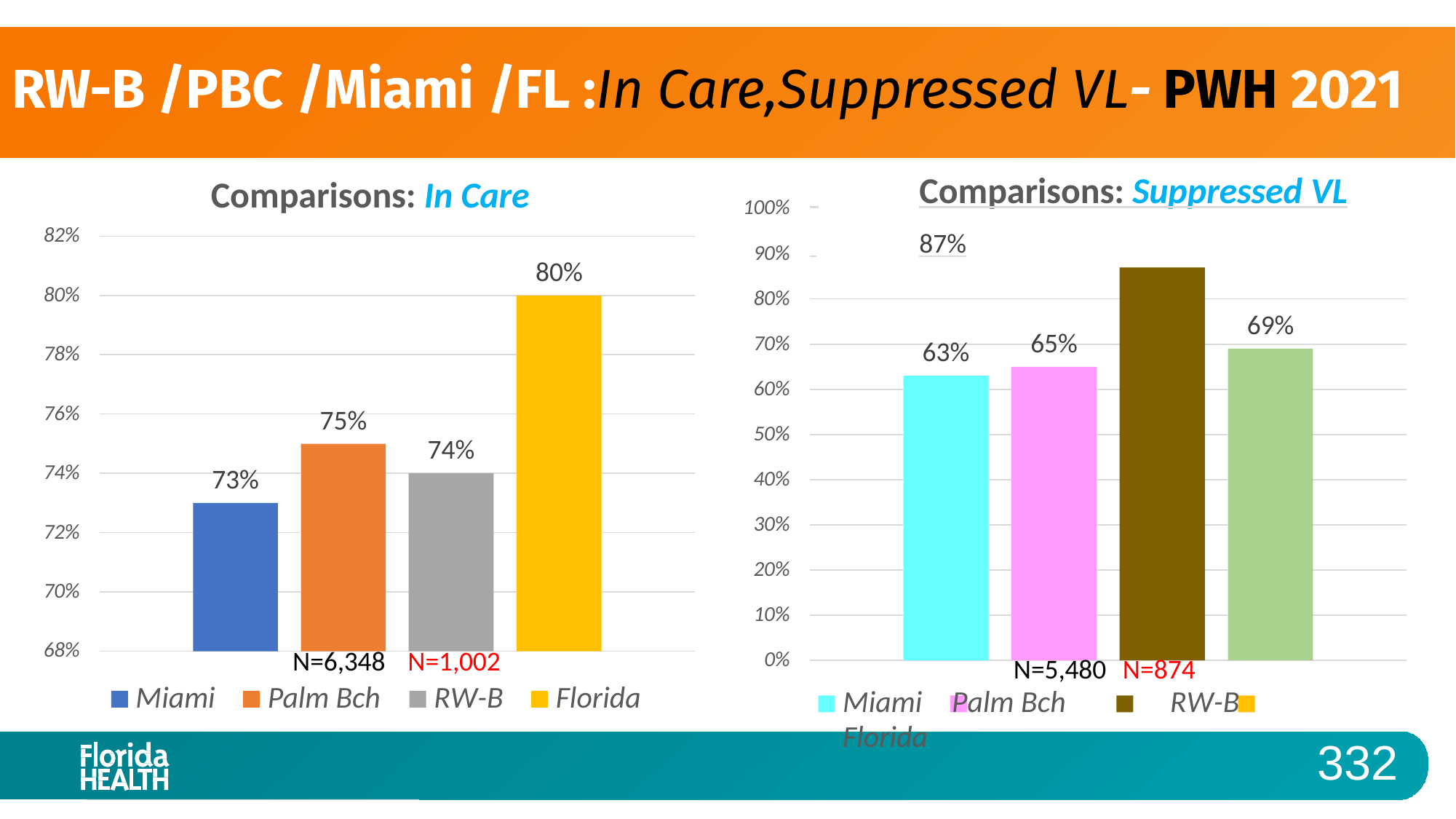

# RW-B /PBC /Miami /FL :In Care,Suppressed VL- PWH 2021
 	Comparisons: Suppressed VL
 	87%
Comparisons: In Care
100%
82%

90%
80%

80%
80%

69%
65%
70%
63%
78%

60%

76%
75%

50%
74%

74%
73%
40%

30%
72%

20%

70%

10%

68%
N=6,348
N=1,002
0%

N=5,480	N=874
Miami	Palm Bch	RW-B	Florida

Miami
Palm Bch
RW-B
Florida

332